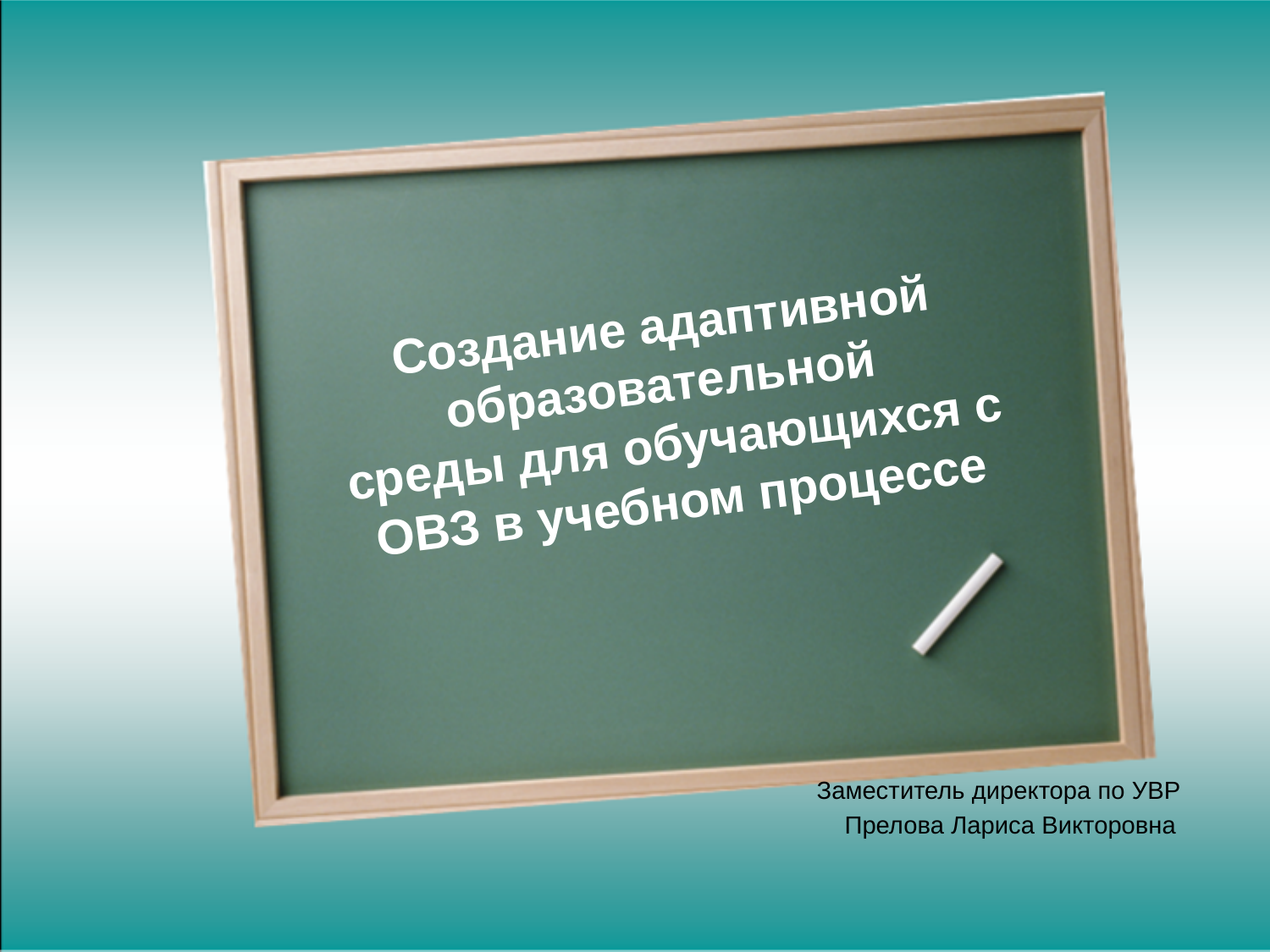

Заместитель директора по УВР
                                                                                                              Прелова Лариса Викторовна

Создание адаптивной образовательной
среды для обучающихся с ОВЗ в учебном процессе